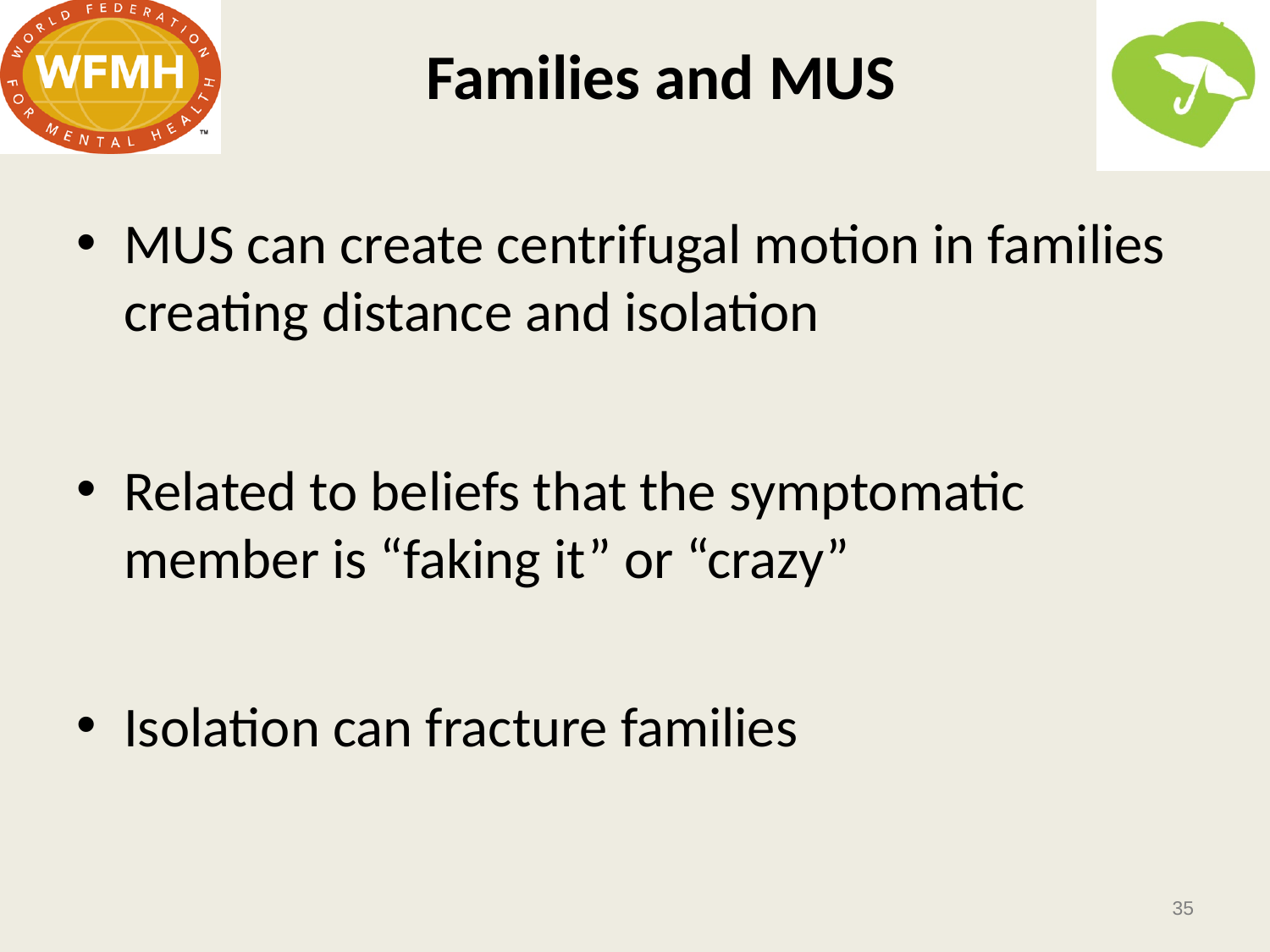

# Families and MUS
MUS can create centrifugal motion in families creating distance and isolation

Related to beliefs that the symptomatic member is “faking it” or “crazy”

Isolation can fracture families

35